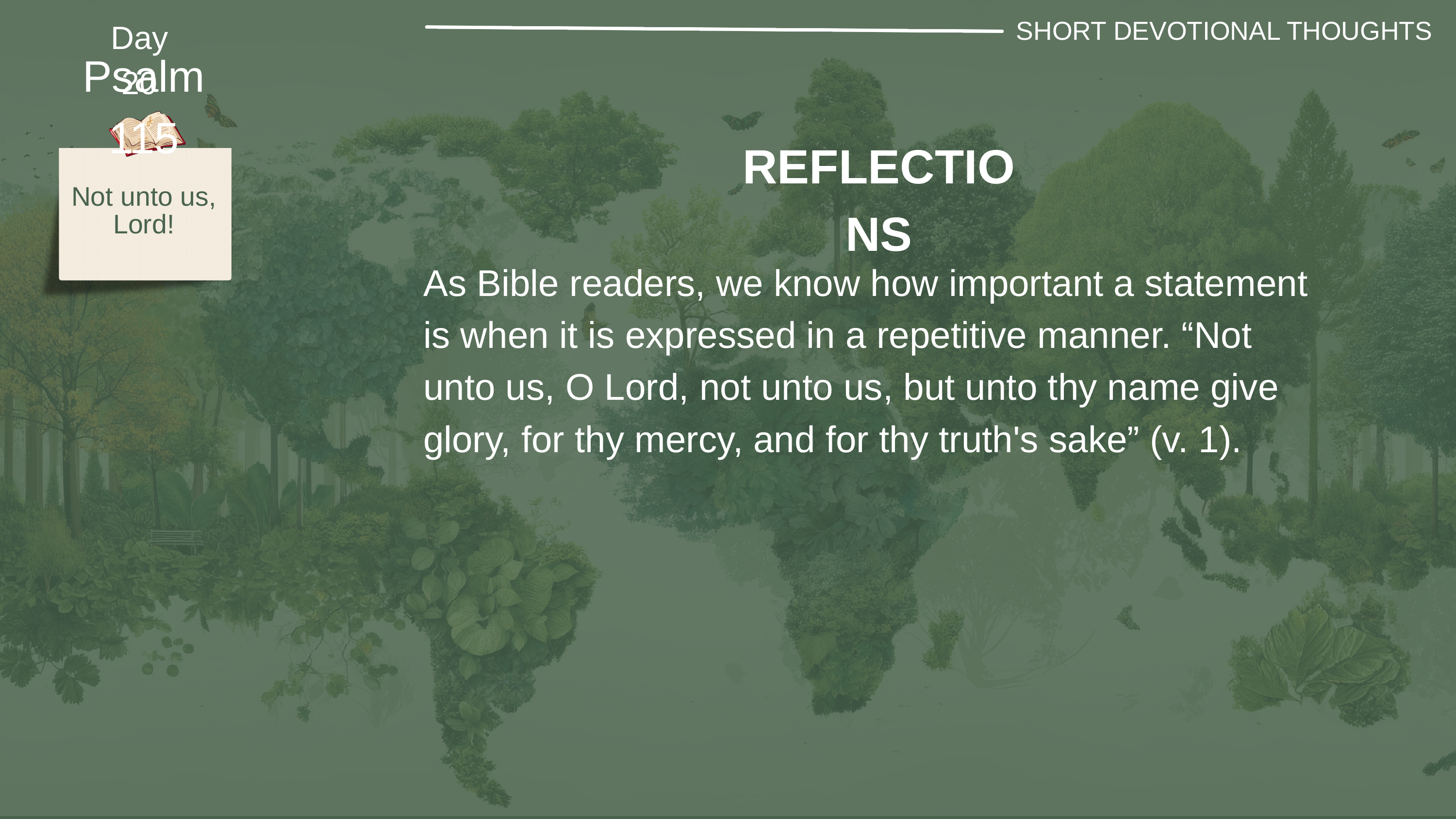

SHORT DEVOTIONAL THOUGHTS
Day 20

Psalm 115

REFLECTIONS

Not unto us, Lord!
As Bible readers, we know how important a statement is when it is expressed in a repetitive manner. “Not unto us, O Lord, not unto us, but unto thy name give glory, for thy mercy, and for thy truth's sake” (v. 1).